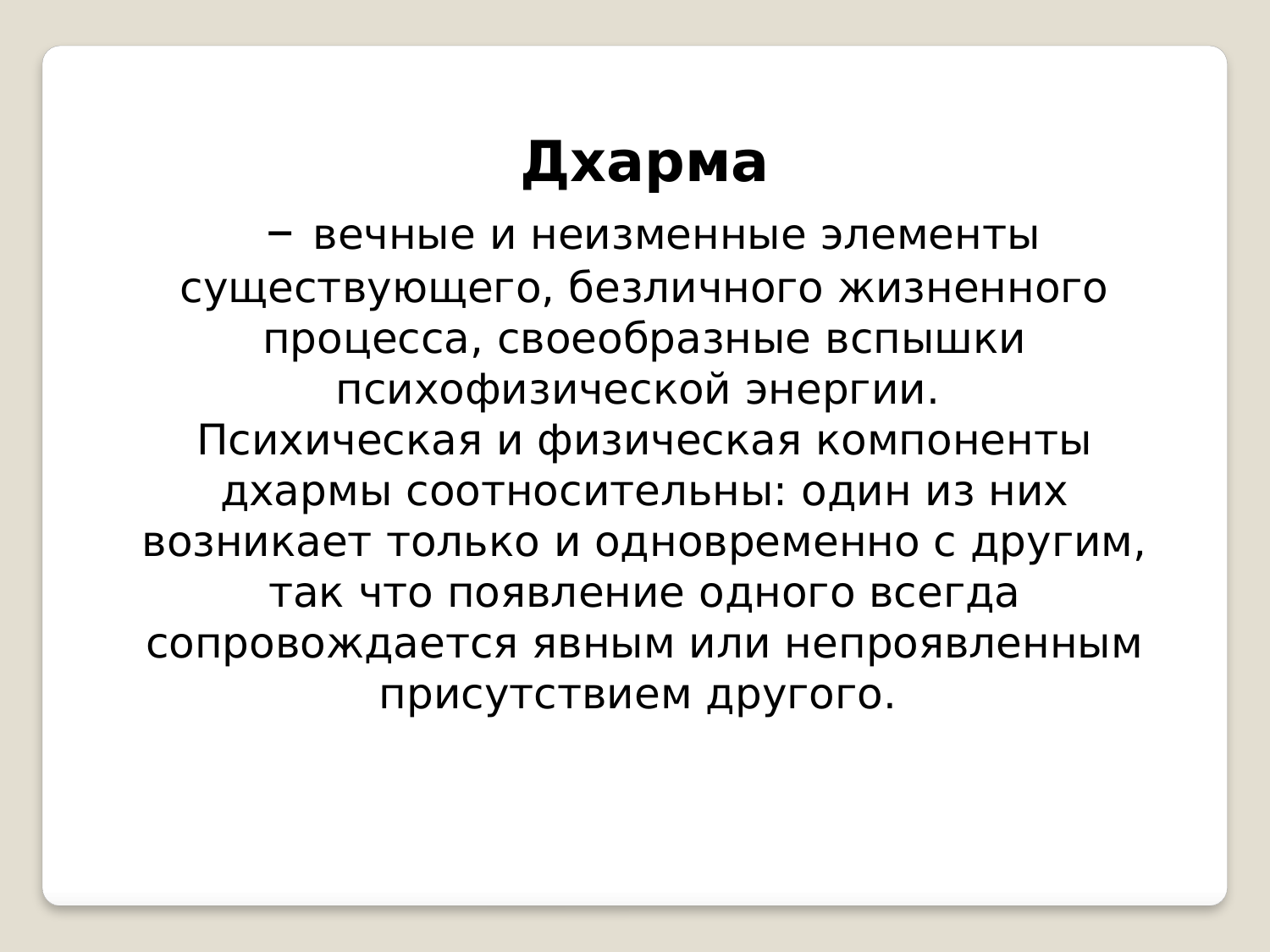

Дхарма
 – вечные и неизменные элементы существующего, безличного жизненного процесса, своеобразные вспышки психофизической энергии.
Психическая и физическая компоненты дхармы соотносительны: один из них возникает только и одновременно с другим, так что появление одного всегда сопровождается явным или непроявленным присутствием другого.